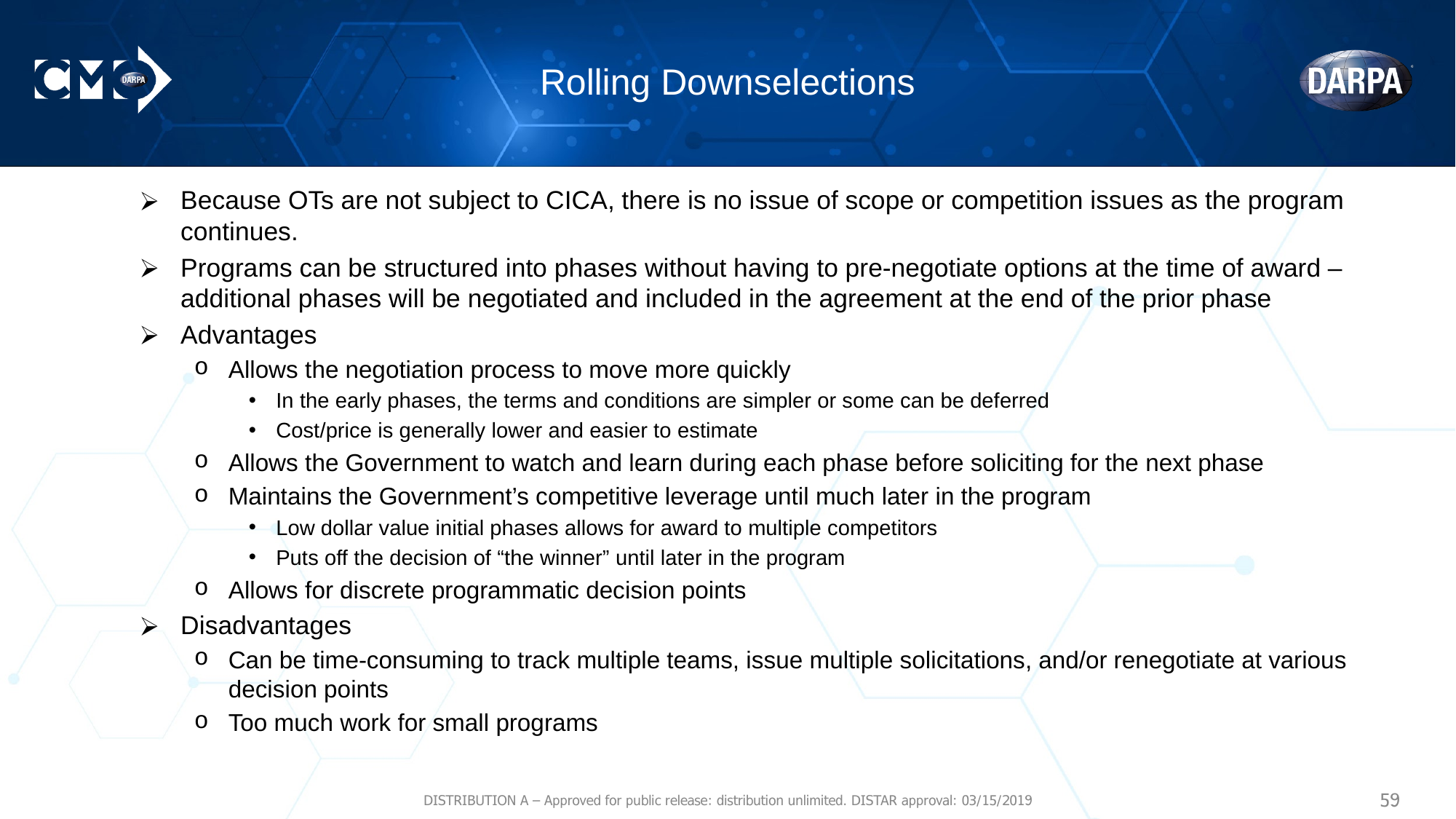

# Rolling Downselections
Because OTs are not subject to CICA, there is no issue of scope or competition issues as the program continues.
Programs can be structured into phases without having to pre-negotiate options at the time of award – additional phases will be negotiated and included in the agreement at the end of the prior phase
Advantages
Allows the negotiation process to move more quickly
In the early phases, the terms and conditions are simpler or some can be deferred
Cost/price is generally lower and easier to estimate
Allows the Government to watch and learn during each phase before soliciting for the next phase
Maintains the Government’s competitive leverage until much later in the program
Low dollar value initial phases allows for award to multiple competitors
Puts off the decision of “the winner” until later in the program
Allows for discrete programmatic decision points
Disadvantages
Can be time-consuming to track multiple teams, issue multiple solicitations, and/or renegotiate at various decision points
Too much work for small programs

DISTRIBUTION A – Approved for public release: distribution unlimited. DISTAR approval: 03/15/2019
59